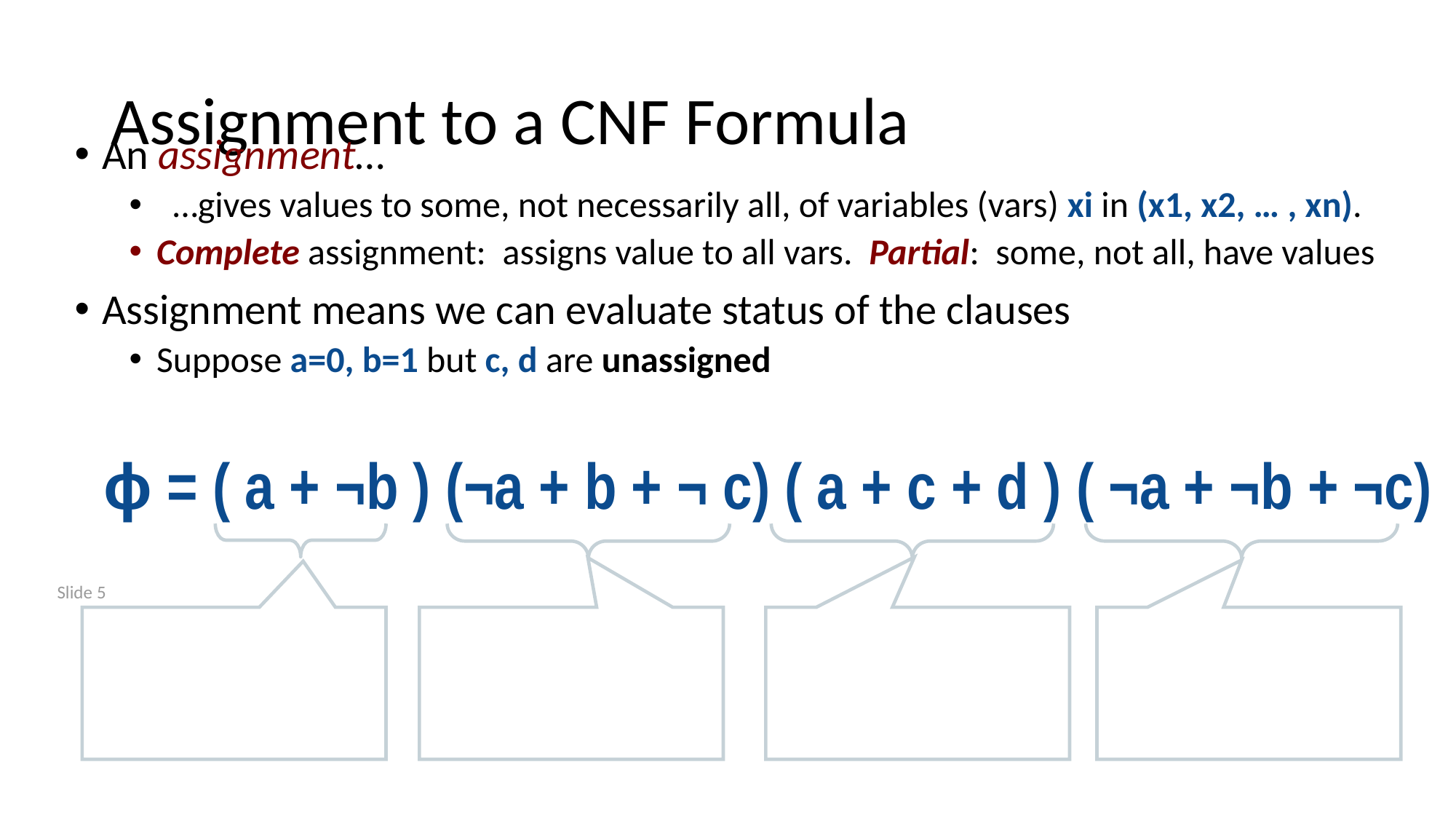

# Assignment to a CNF Formula
An assignment…
  …gives values to some, not necessarily all, of variables (vars) xi in (x1, x2, … , xn).
Complete assignment:  assigns value to all vars.  Partial:  some, not all, have values
Assignment means we can evaluate status of the clauses
Suppose a=0, b=1 but c, d are unassigned

ɸ = ( a + ¬b ) (¬a + b + ¬ c) ( a + c + d ) ( ¬a + ¬b + ¬c)

Slide 5